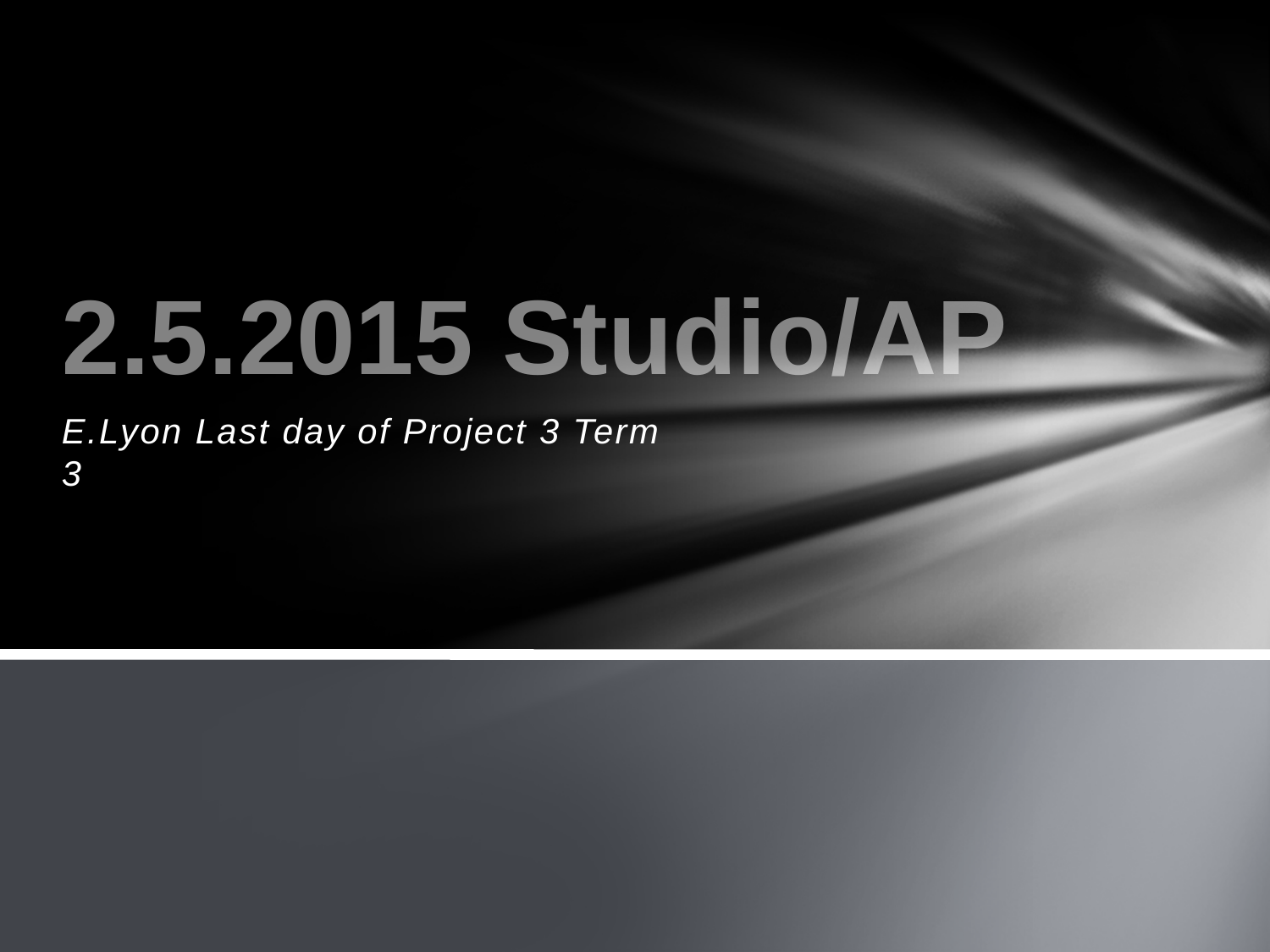

# 2.5.2015 Studio/AP
E.Lyon Last day of Project 3 Term 3